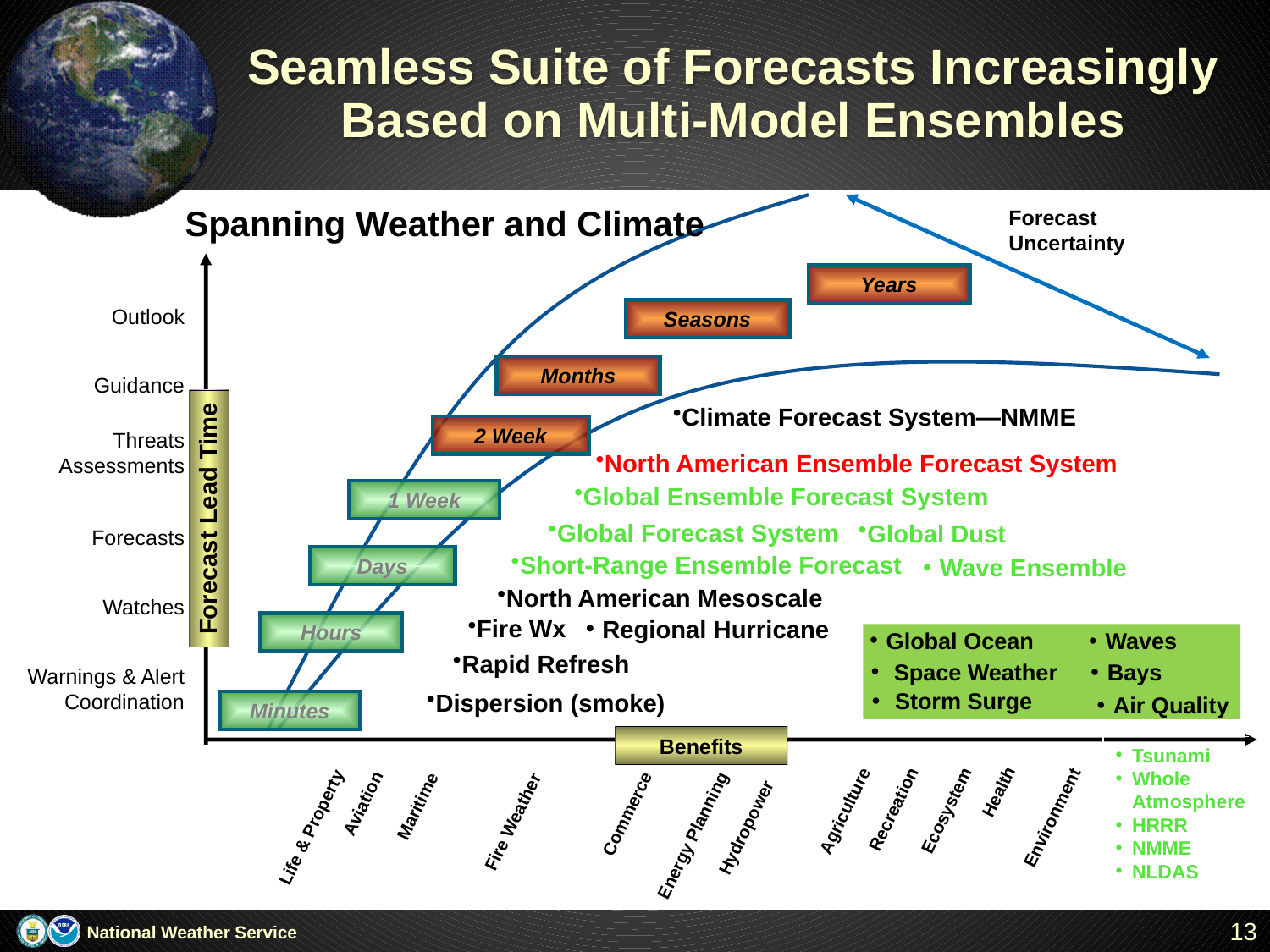

# Seamless Suite of Forecasts Increasingly Based on Multi-Model Ensembles

Spanning Weather and Climate

Forecast
Uncertainty

Years
Outlook
Guidance
Threats Assessments
Forecasts
Watches
Warnings & Alert Coordination
Seasons
Months

Climate Forecast System—NMME
2 Week
North American Ensemble Forecast System
Global Ensemble Forecast System
1 Week
Forecast Lead Time
Global Forecast System
Global Dust
Short-Range Ensemble Forecast
Wave Ensemble
Days
North American Mesoscale
Fire Wx
Regional Hurricane

Hours
Global Ocean
Waves

Rapid Refresh
 Space Weather
Bays
 Storm Surge
Dispersion (smoke)
Air Quality
Minutes
Benefits
Tsunami
Whole Atmosphere
HRRR
NMME
NLDAS

Health
Aviation
Recreation
Ecosystem
Agriculture
Commerce
Reservoir Control
Environment
Maritime
Fire Weather
Life & Property
Hydropower
Energy Planning
Emergency Mgmt
13